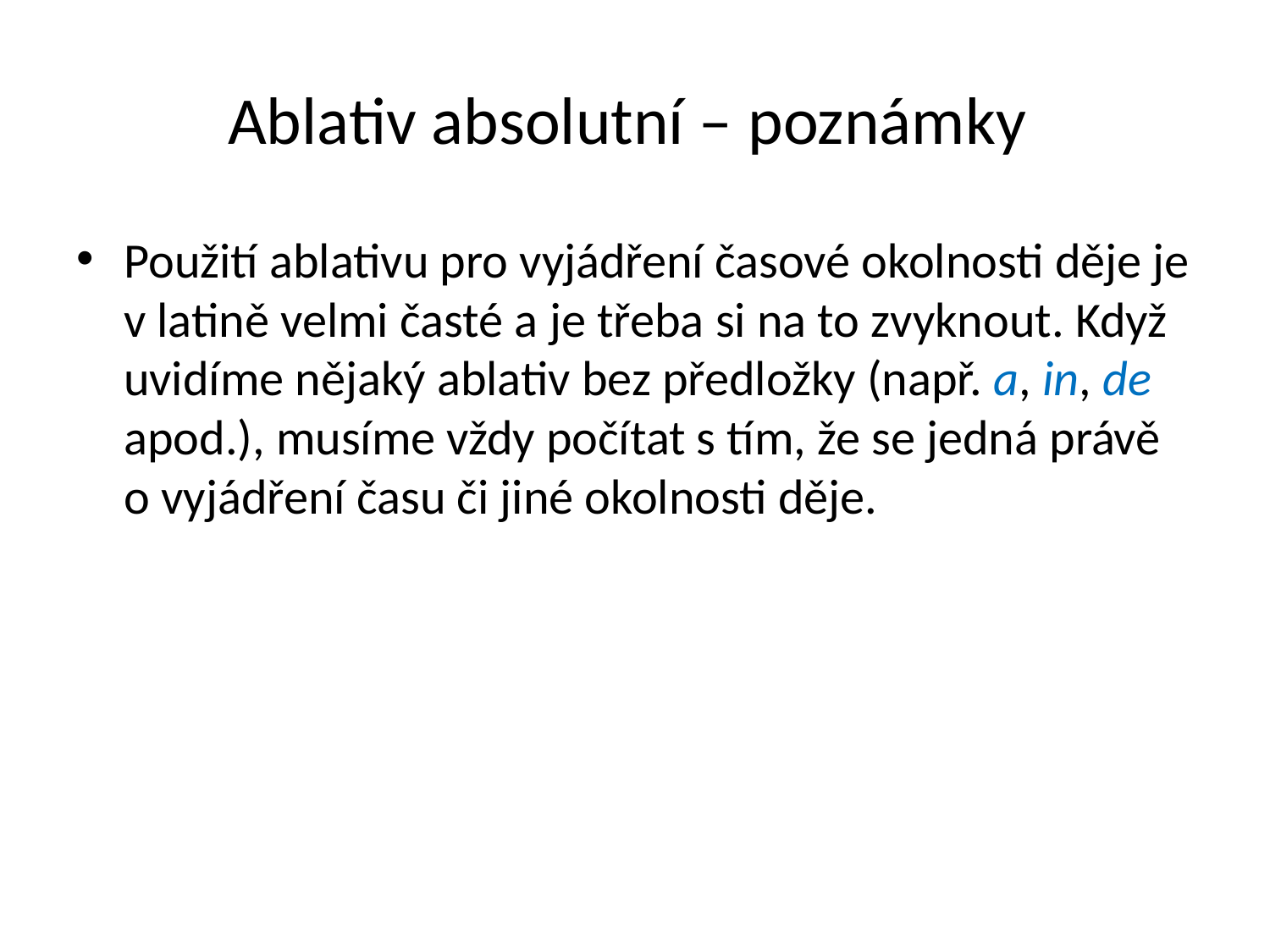

# Ablativ absolutní – poznámky
Použití ablativu pro vyjádření časové okolnosti děje je v latině velmi časté a je třeba si na to zvyknout. Když uvidíme nějaký ablativ bez předložky (např. a, in, de apod.), musíme vždy počítat s tím, že se jedná právě o vyjádření času či jiné okolnosti děje.